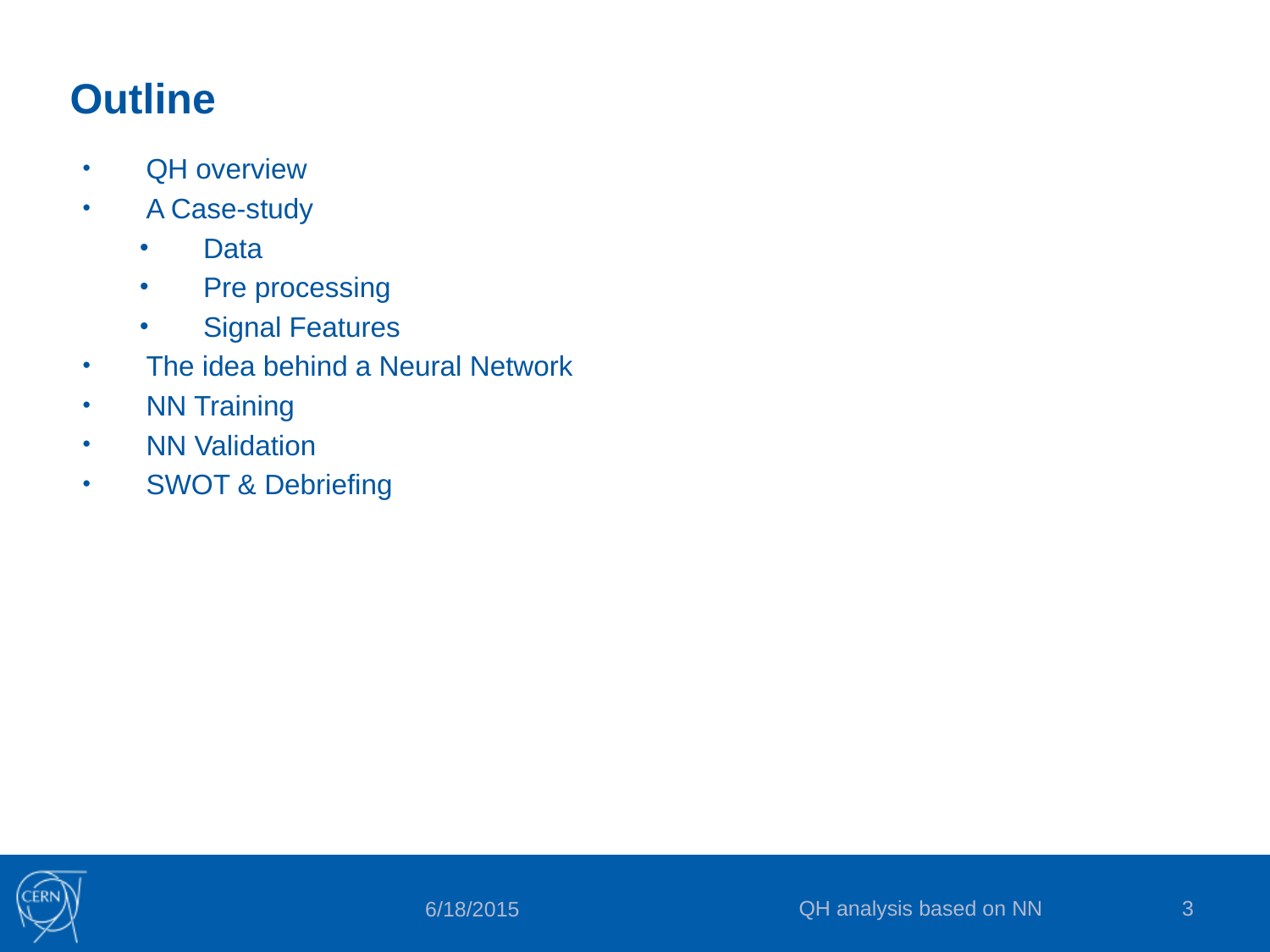

# Outline
QH overview
A Case-study
Data
Pre processing
Signal Features
The idea behind a Neural Network
NN Training
NN Validation
SWOT & Debriefing

QH analysis based on NN
3
6/18/2015